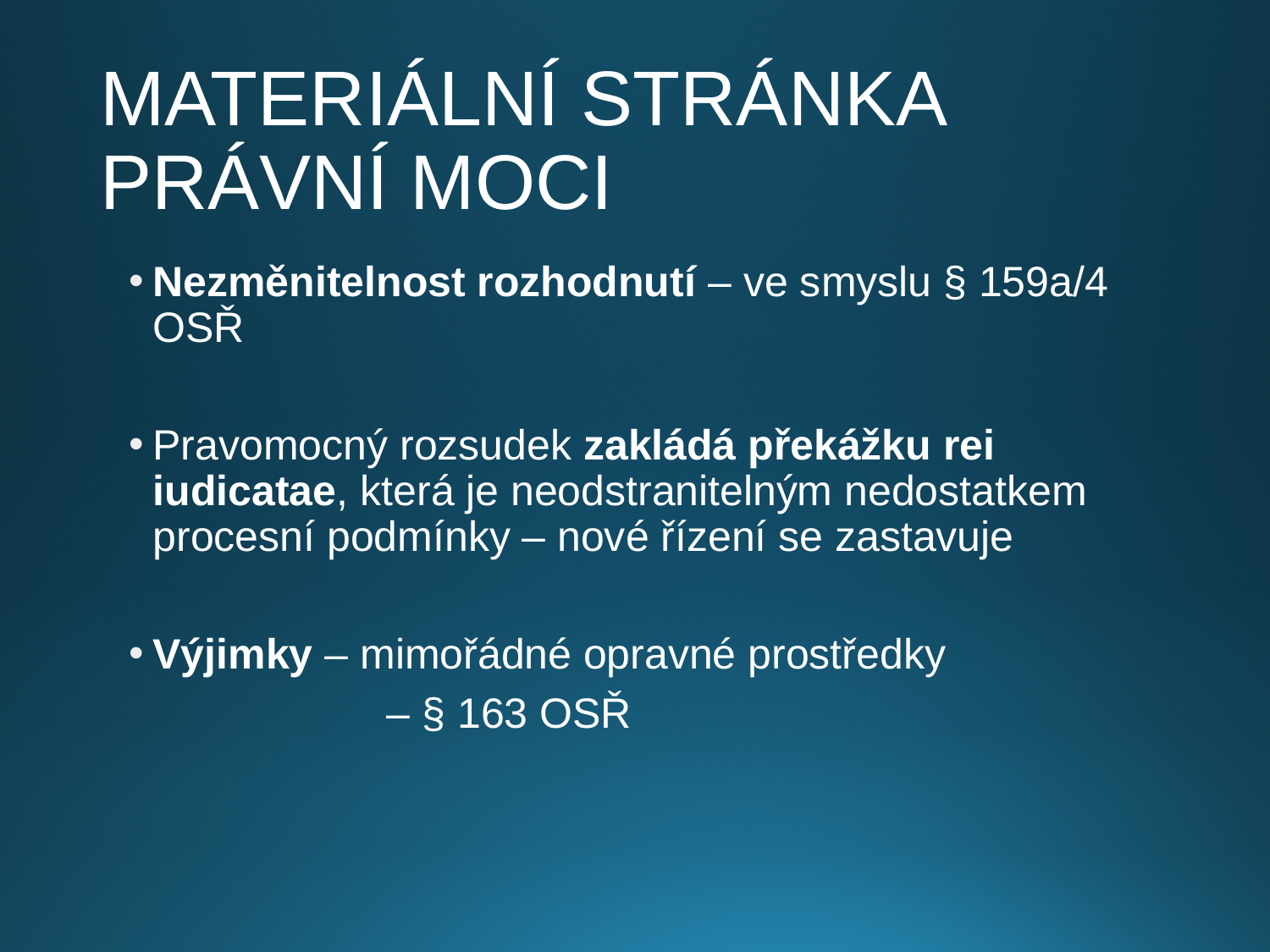

# MATERIÁLNÍ STRÁNKA PRÁVNÍ MOCI
Nezměnitelnost rozhodnutí – ve smyslu § 159a/4 OSŘ

Pravomocný rozsudek zakládá překážku rei iudicatae, která je neodstranitelným nedostatkem procesní podmínky – nové řízení se zastavuje

Výjimky – mimořádné opravné prostředky
		         – § 163 OSŘ